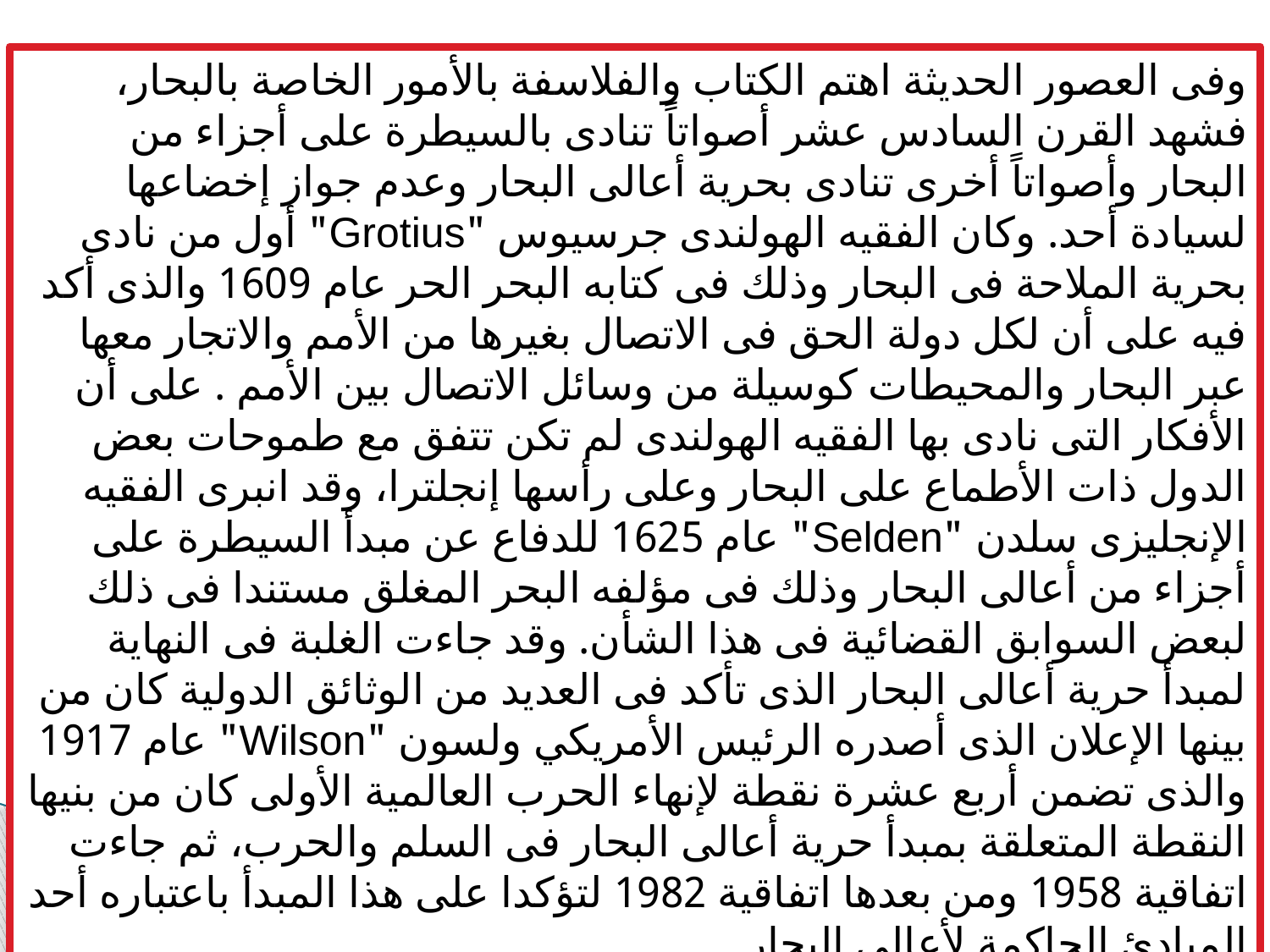

وفى العصور الحديثة اهتم الكتاب والفلاسفة بالأمور الخاصة بالبحار، فشهد القرن السادس عشر أصواتاً تنادى بالسيطرة على أجزاء من البحار وأصواتاً أخرى تنادى بحرية أعالى البحار وعدم جواز إخضاعها لسيادة أحد. وكان الفقيه الهولندى جرسيوس "Grotius" أول من نادى بحرية الملاحة فى البحار وذلك فى كتابه البحر الحر عام 1609 والذى أكد فيه على أن لكل دولة الحق فى الاتصال بغيرها من الأمم والاتجار معها عبر البحار والمحيطات كوسيلة من وسائل الاتصال بين الأمم . على أن الأفكار التى نادى بها الفقيه الهولندى لم تكن تتفق مع طموحات بعض الدول ذات الأطماع على البحار وعلى رأسها إنجلترا، وقد انبرى الفقيه الإنجليزى سلدن "Selden" عام 1625 للدفاع عن مبدأ السيطرة على أجزاء من أعالى البحار وذلك فى مؤلفه البحر المغلق مستندا فى ذلك لبعض السوابق القضائية فى هذا الشأن. وقد جاءت الغلبة فى النهاية لمبدأ حرية أعالى البحار الذى تأكد فى العديد من الوثائق الدولية كان من بينها الإعلان الذى أصدره الرئيس الأمريكي ولسون "Wilson" عام 1917 والذى تضمن أربع عشرة نقطة لإنهاء الحرب العالمية الأولى كان من بنيها النقطة المتعلقة بمبدأ حرية أعالى البحار فى السلم والحرب، ثم جاءت اتفاقية 1958 ومن بعدها اتفاقية 1982 لتؤكدا على هذا المبدأ باعتباره أحد المبادئ الحاكمة لأعالى البحار.